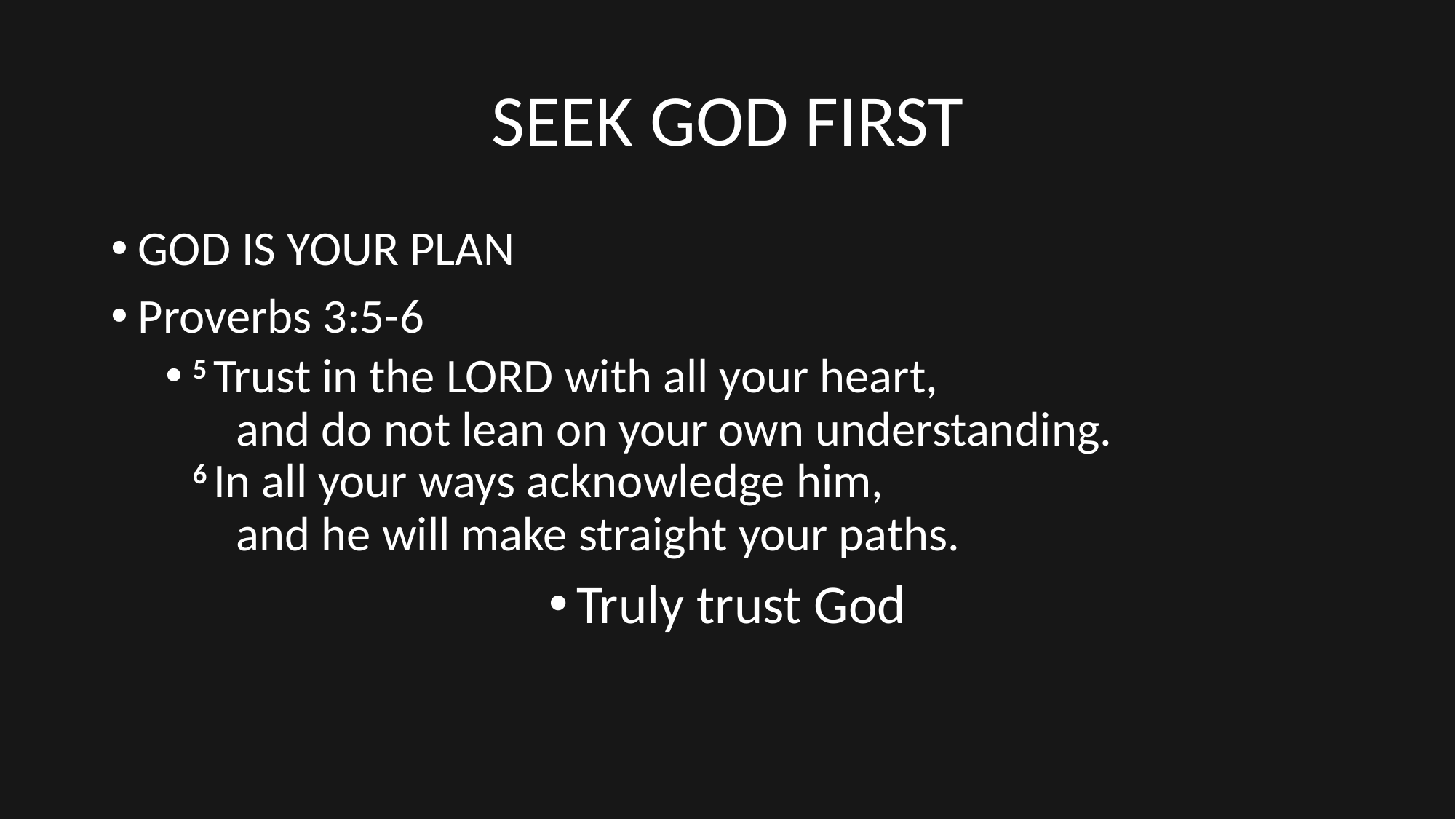

# SEEK GOD FIRST
GOD IS YOUR PLAN
Proverbs 3:5-6
5 Trust in the Lord with all your heart,
    and do not lean on your own understanding.
6 In all your ways acknowledge him,
    and he will make straight your paths.
Truly trust God